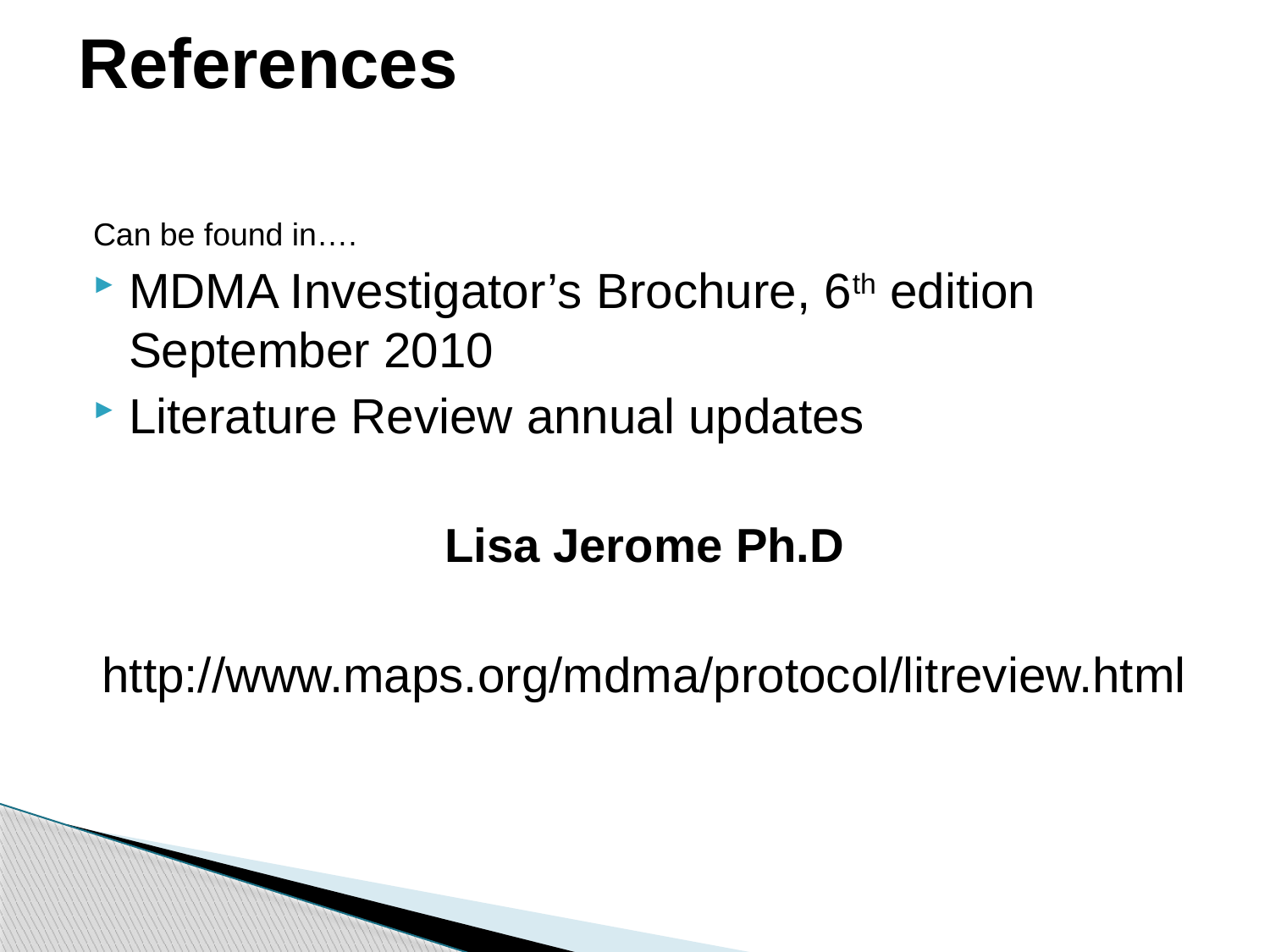

References
Can be found in….
MDMA Investigator’s Brochure, 6th edition September 2010
Literature Review annual updates

Lisa Jerome Ph.D

http://www.maps.org/mdma/protocol/litreview.html